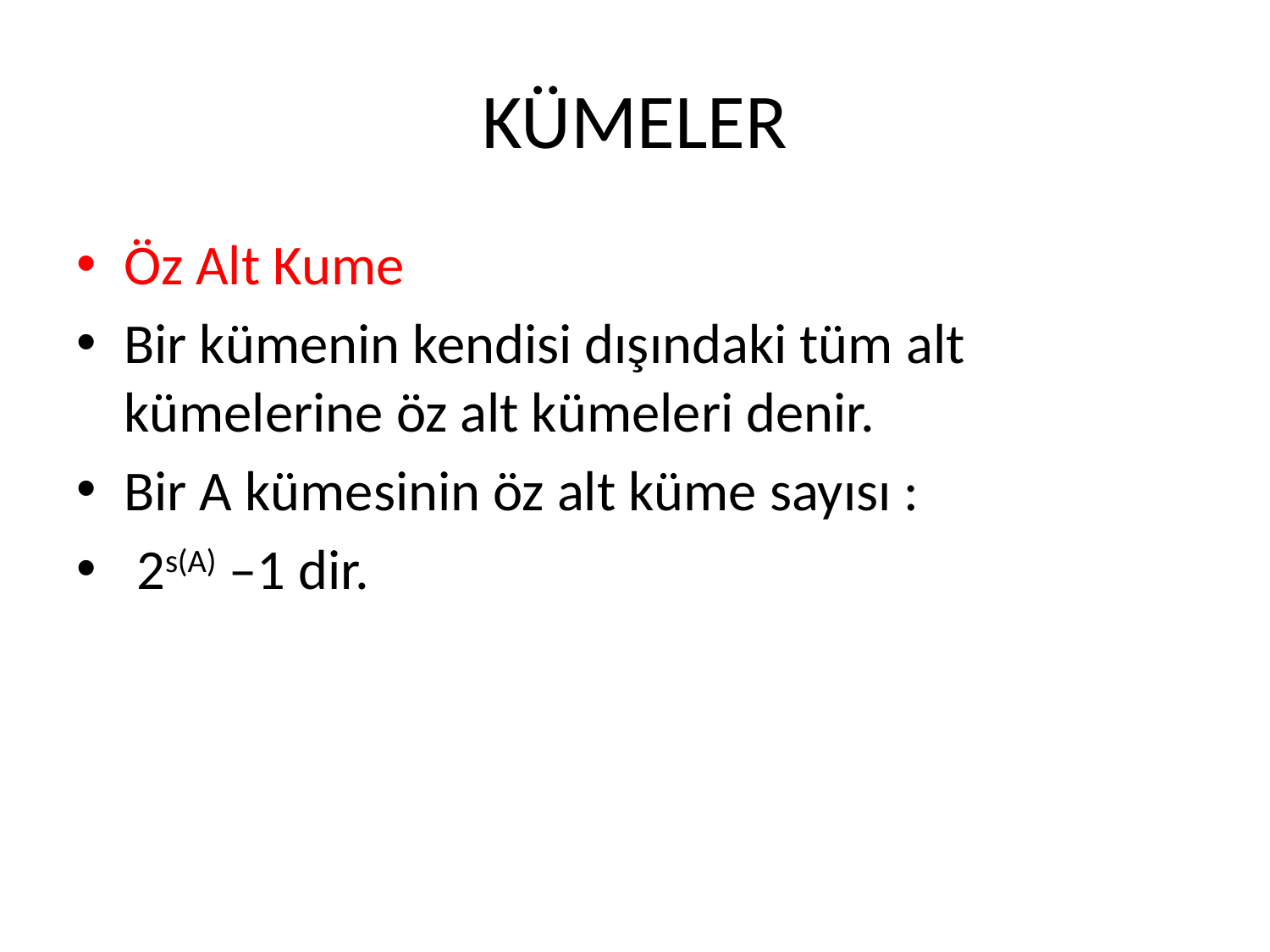

# KÜMELER
Öz Alt Kume
Bir kümenin kendisi dışındaki tüm alt kümelerine öz alt kümeleri denir.
Bir A kümesinin öz alt küme sayısı :
 2s(A) –1 dir.